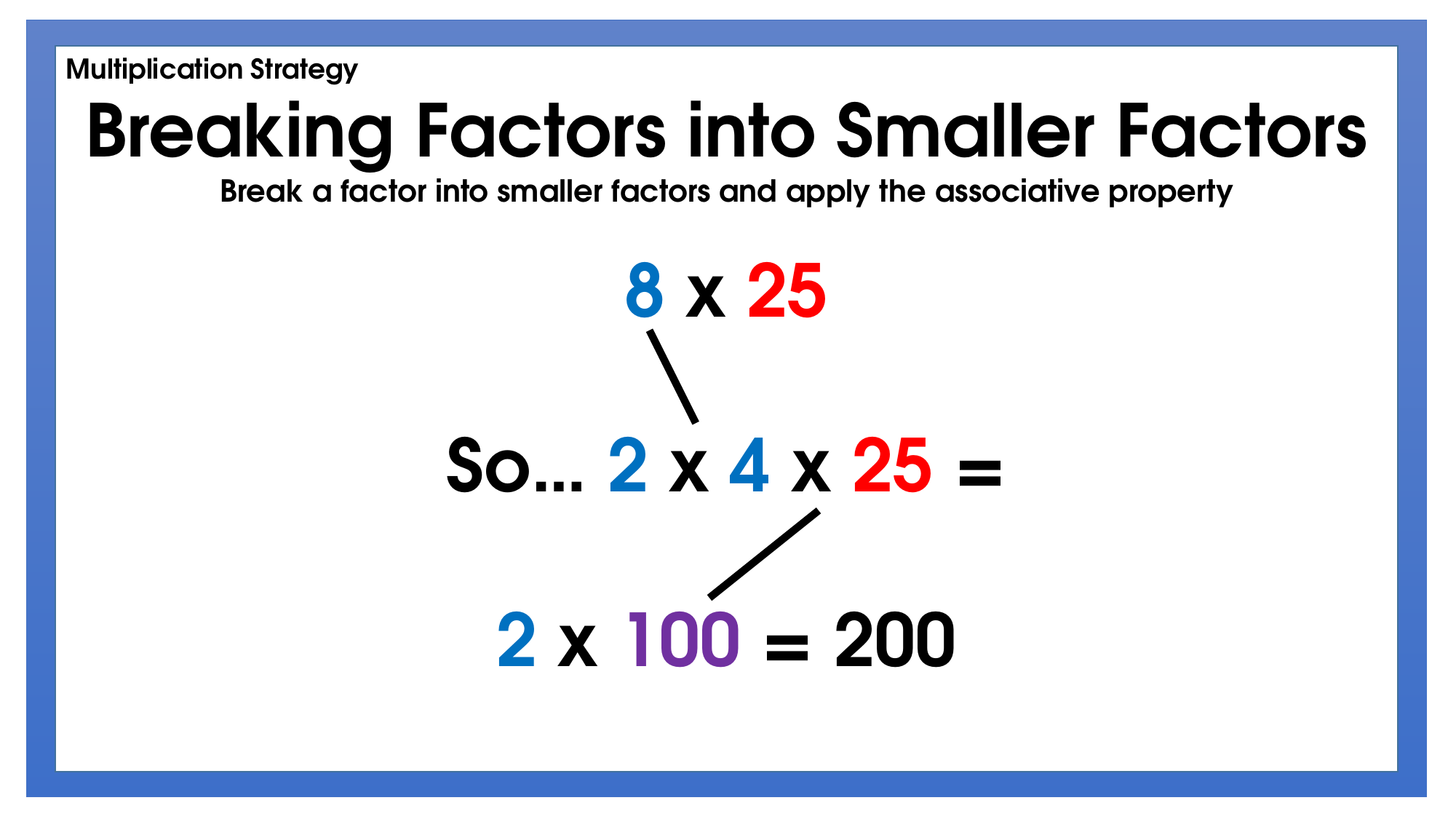

6
Multiplication Strategy
Breaking Factors into Smaller Factors
Break a factor into smaller factors and apply the associative property

8 x 25

So… 2 x 4 x 25 =

2 x 100 = 200